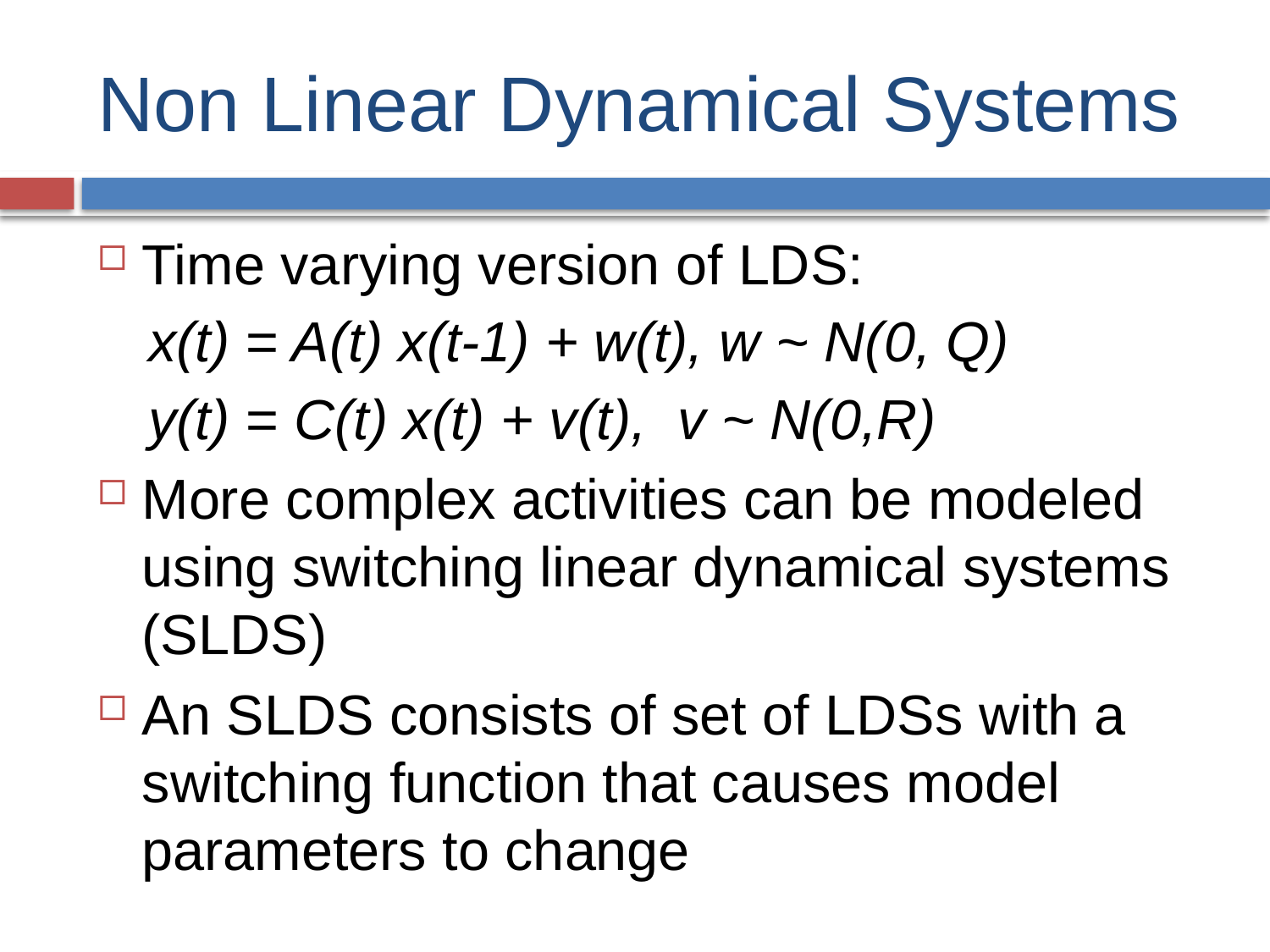

# Non Linear Dynamical Systems
Time varying version of LDS:
x(t) = A(t) x(t-1) + w(t), w ~ N(0, Q)
y(t) = C(t) x(t) + v(t),  v ~ N(0,R)
More complex activities can be modeled using switching linear dynamical systems (SLDS)
An SLDS consists of set of LDSs with a switching function that causes model parameters to change